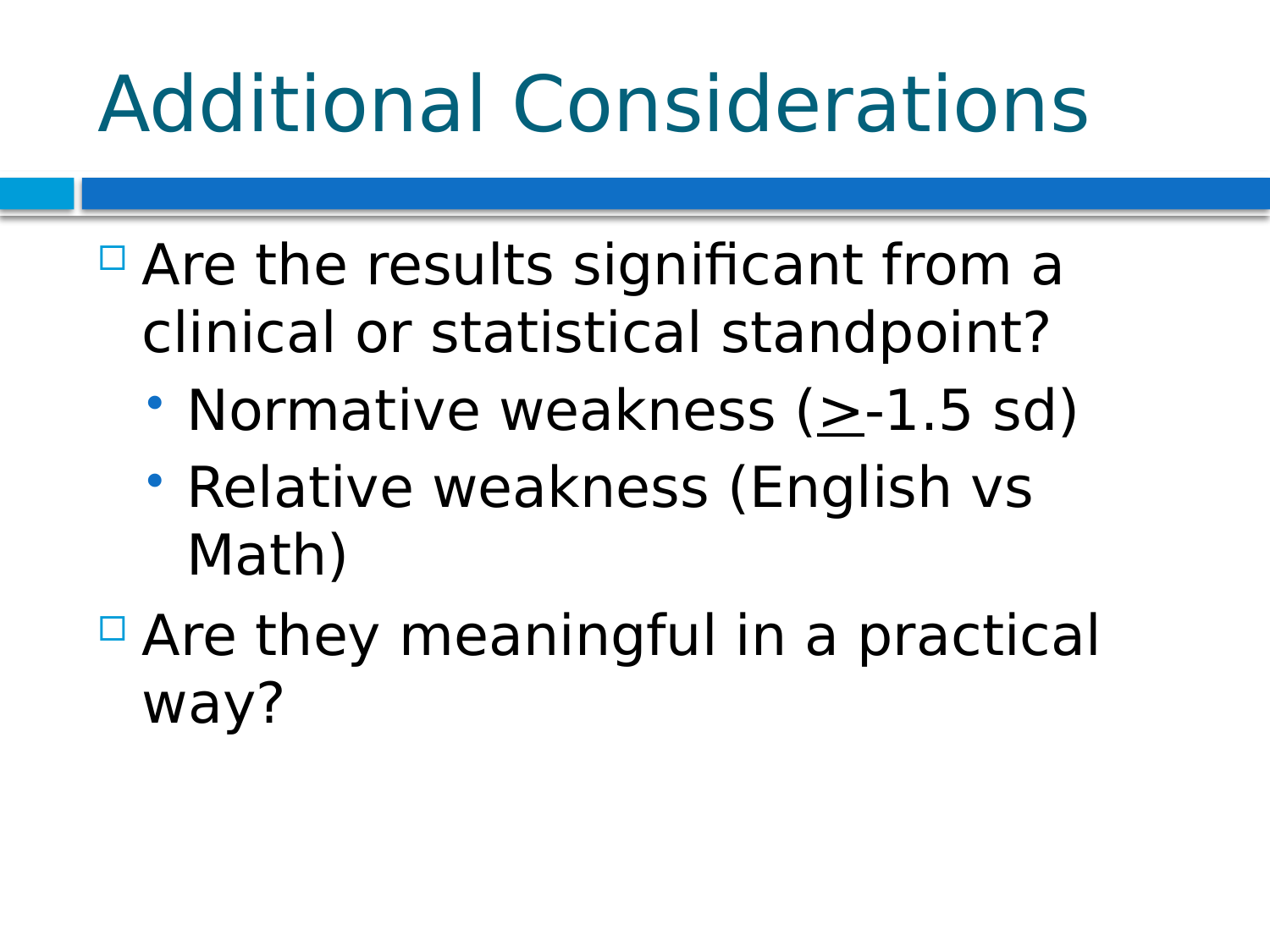

# Additional Considerations
Are the results significant from a clinical or statistical standpoint?
Normative weakness (>-1.5 sd)
Relative weakness (English vs Math)
Are they meaningful in a practical way?